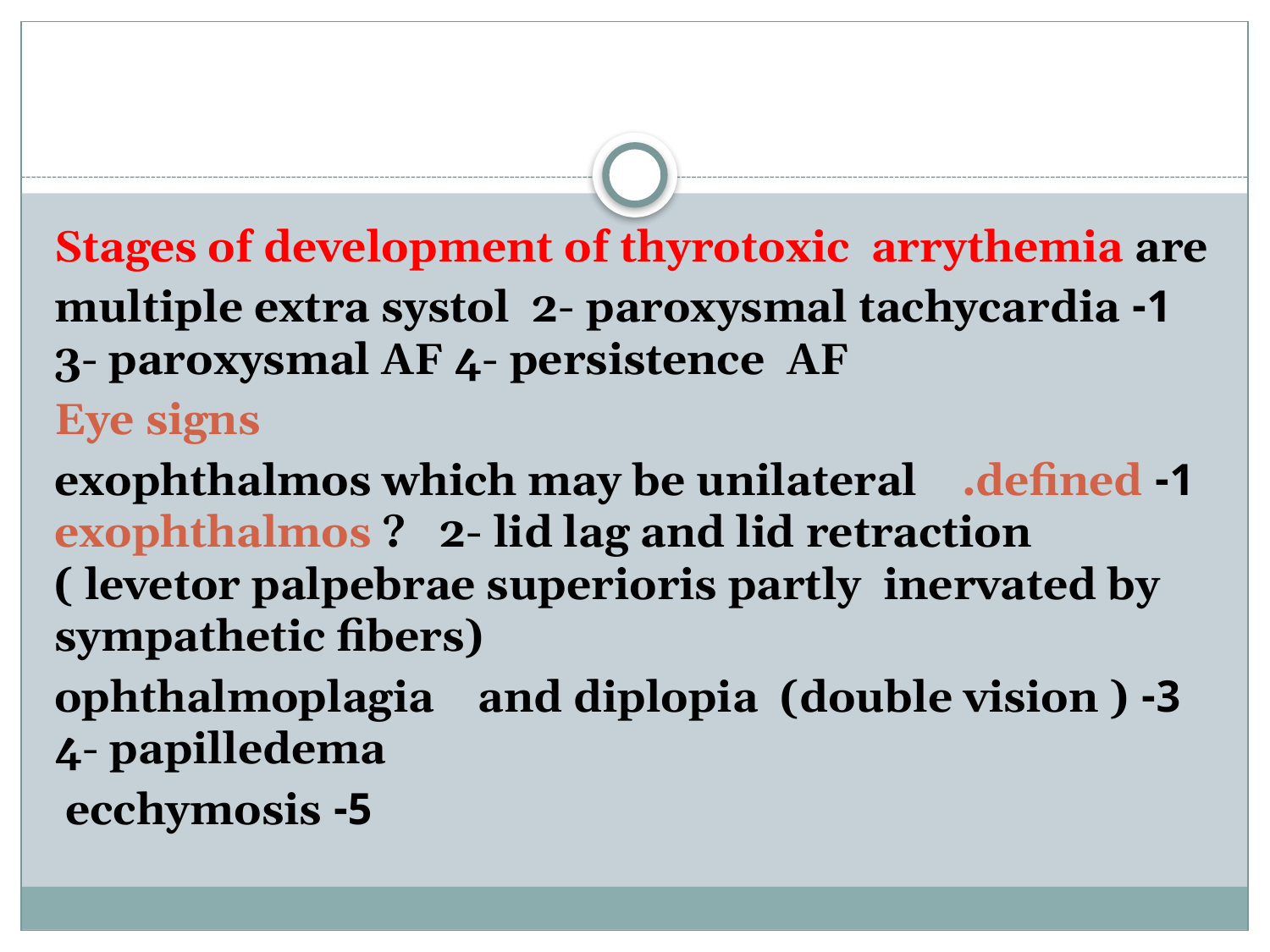

#
Stages of development of thyrotoxic  arrythemia are
1- multiple extra systol  2- paroxysmal tachycardia 3- paroxysmal AF 4- persistence  AF
Eye signs
1- exophthalmos which may be unilateral    .defined exophthalmos ?   2- lid lag and lid retraction ( levetor palpebrae superioris partly  inervated by sympathetic fibers)
  3- ophthalmoplagia    and diplopia  (double vision ) 4- papilledema
  5- ecchymosis